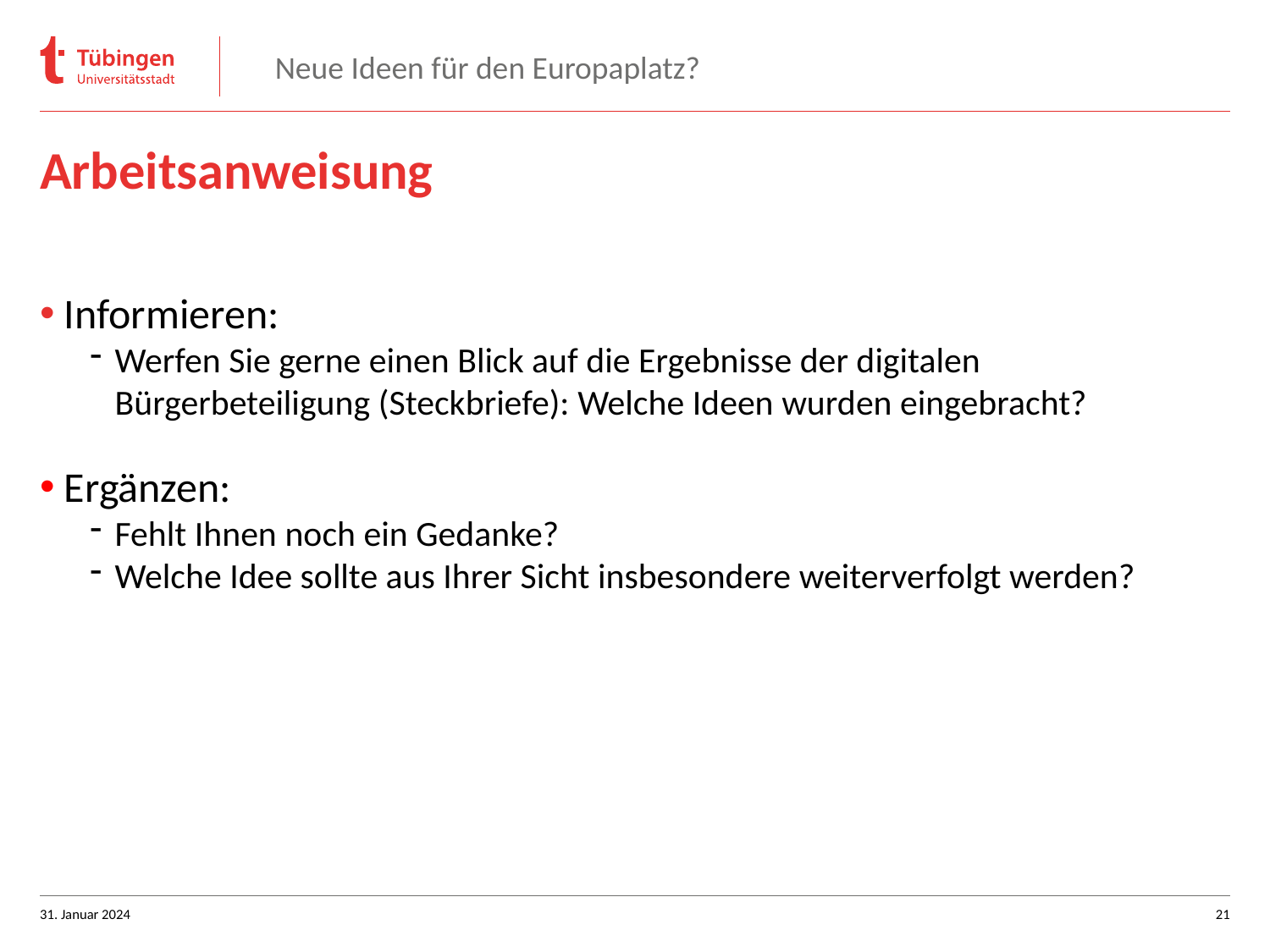

Neue Ideen für den Europaplatz?
# Arbeitsanweisung

Informieren:
Werfen Sie gerne einen Blick auf die Ergebnisse der digitalen Bürgerbeteiligung (Steckbriefe): Welche Ideen wurden eingebracht?

Ergänzen:
Fehlt Ihnen noch ein Gedanke?
Welche Idee sollte aus Ihrer Sicht insbesondere weiterverfolgt werden?

31. Januar 2024
21